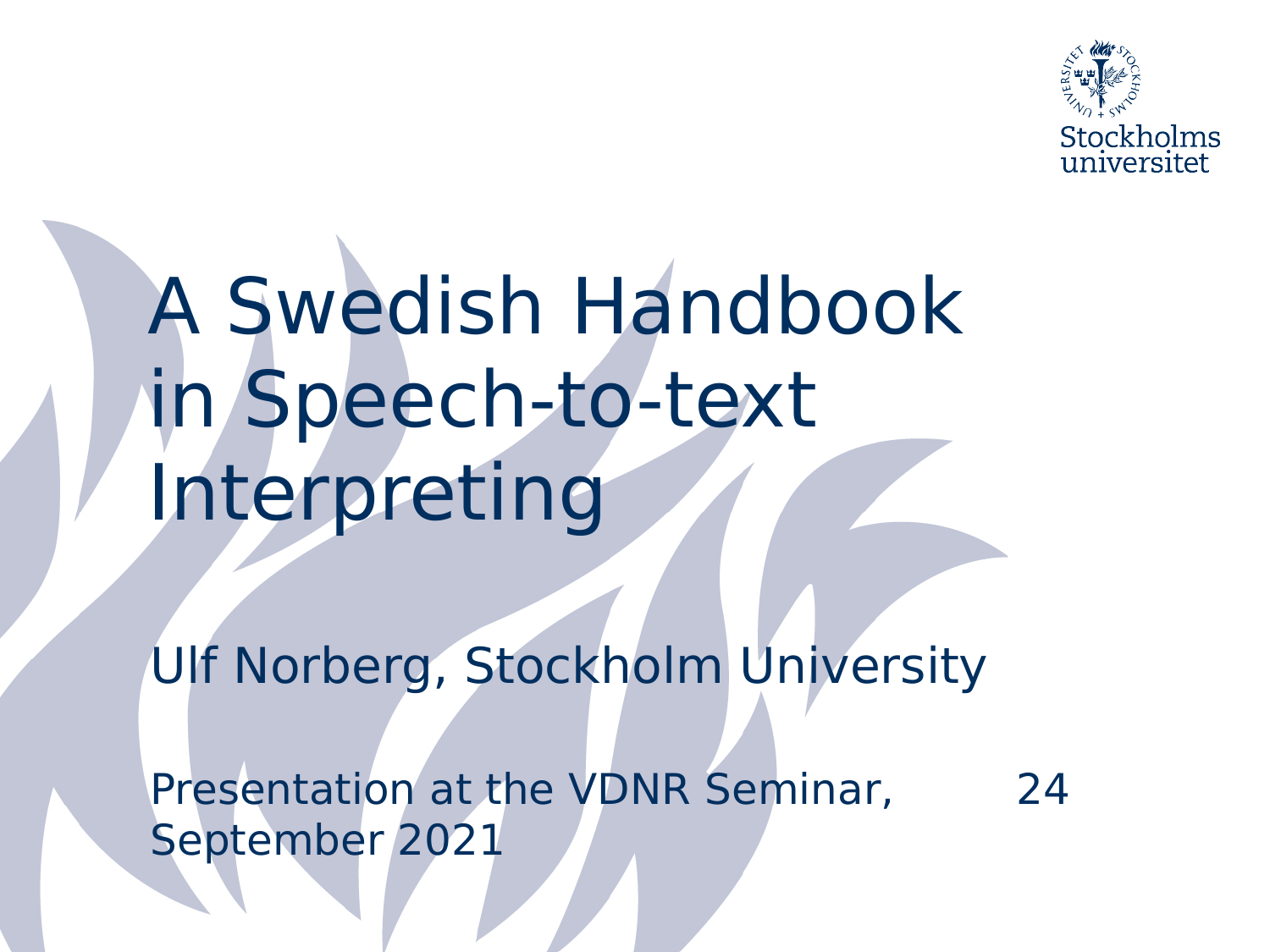

# A Swedish Handbook in Speech-to-text Interpreting
Ulf Norberg, Stockholm University

Presentation at the VDNR Seminar,         24 September 2021